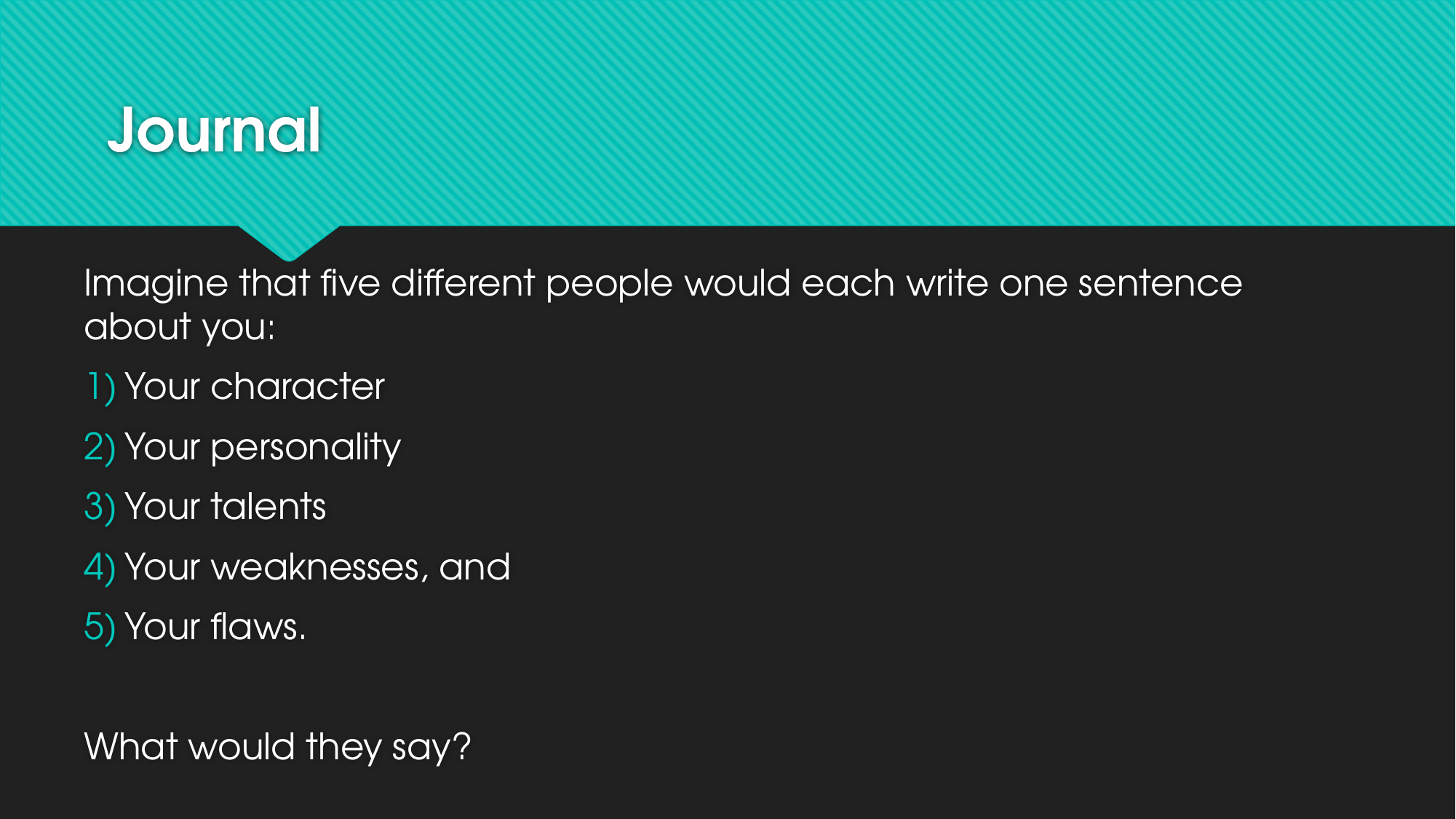

# Journal
Imagine that five different people would each write one sentence about you:
Your character
Your personality
Your talents
Your weaknesses, and
Your flaws.

What would they say?